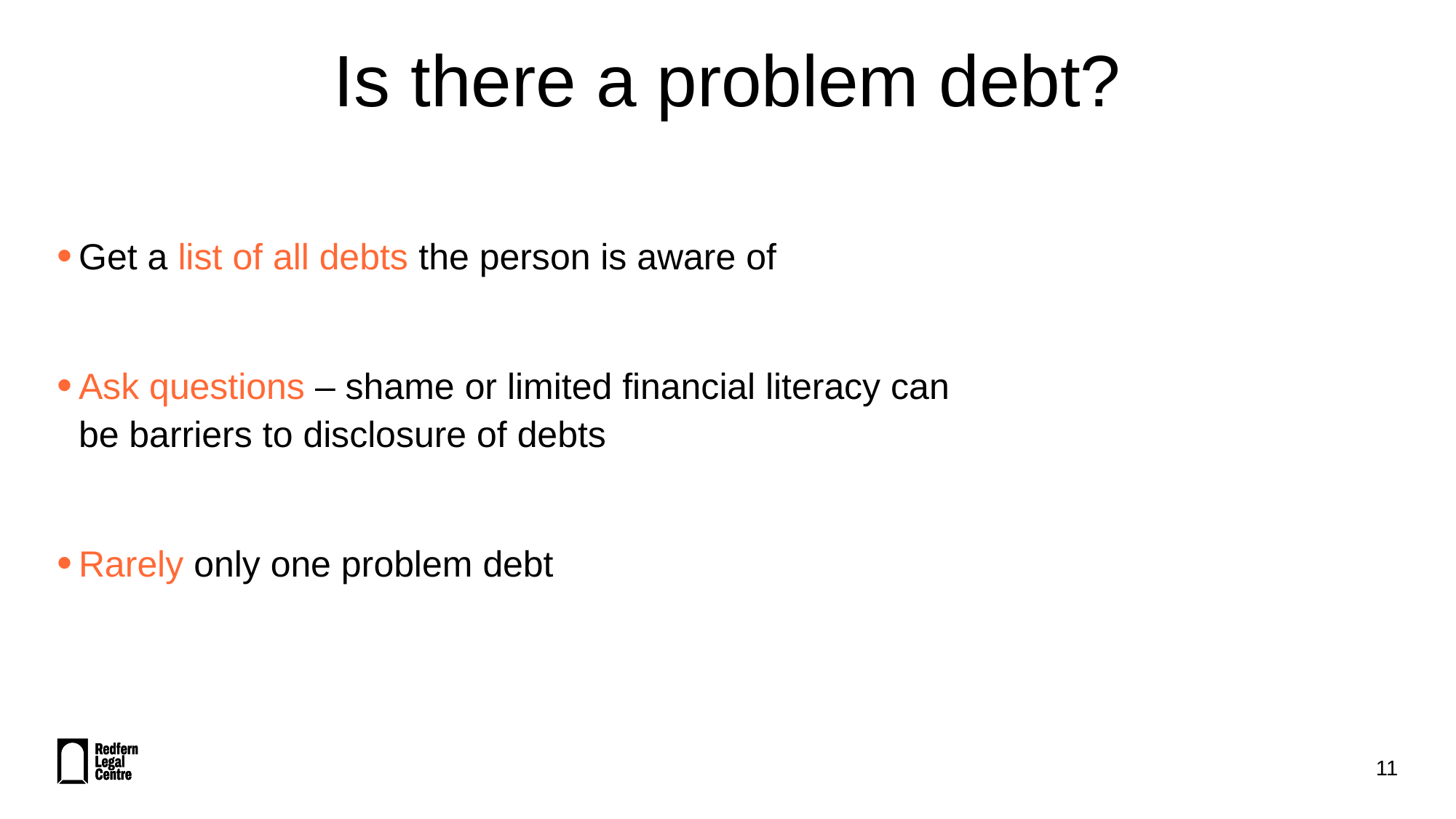

# Is there a problem debt?
Get a list of all debts the person is aware of

Ask questions – shame or limited financial literacy can be barriers to disclosure of debts

Rarely only one problem debt

11